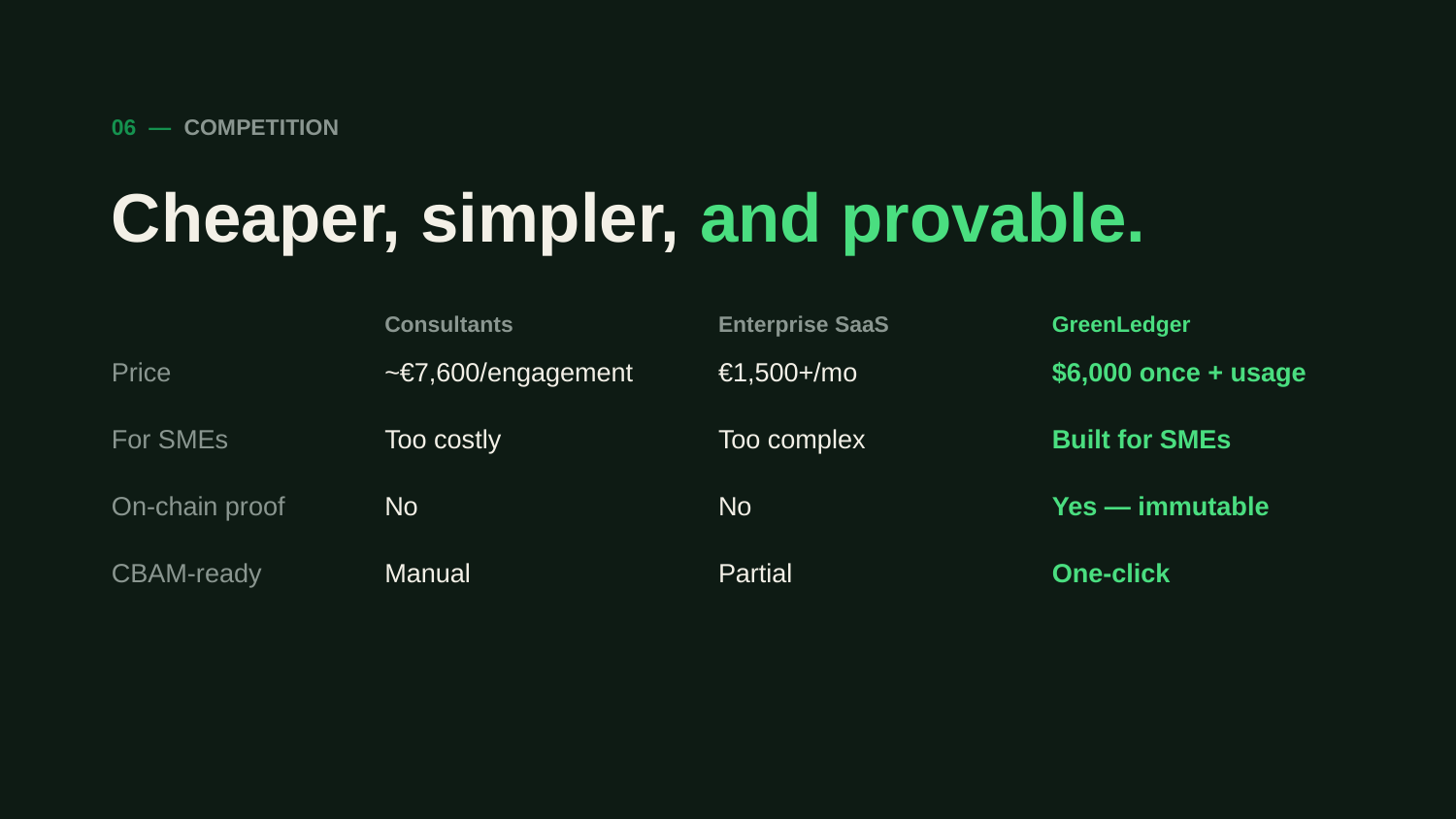

06  —  COMPETITION
Cheaper, simpler, and provable.

Consultants
Enterprise SaaS
GreenLedger
Price
~€7,600/engagement
€1,500+/mo
$6,000 once + usage
For SMEs
Too costly
Too complex
Built for SMEs
On-chain proof
No
No
Yes — immutable
CBAM-ready
Manual
Partial
One-click